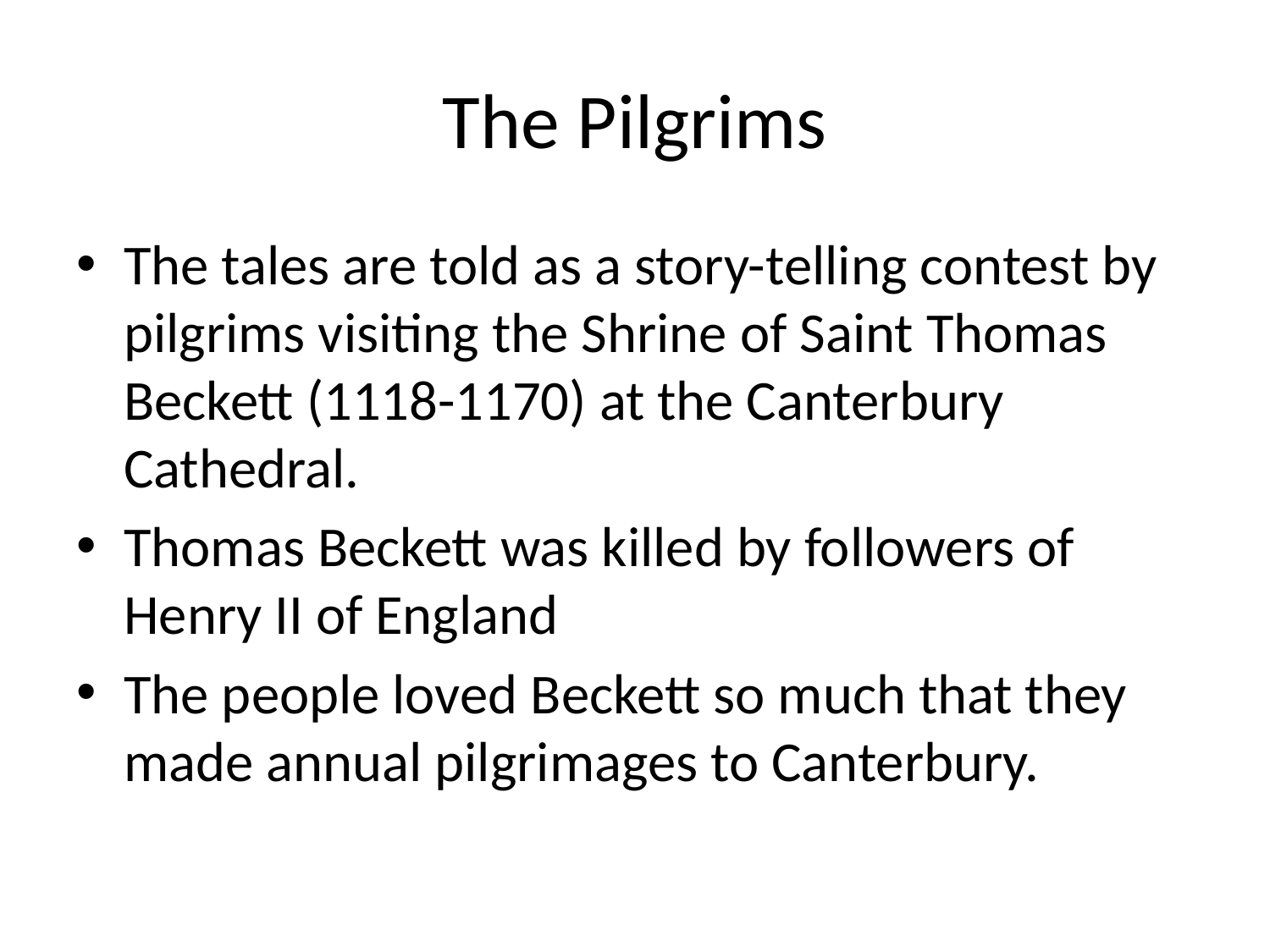

# The Pilgrims
The tales are told as a story-telling contest by pilgrims visiting the Shrine of Saint Thomas Beckett (1118-1170) at the Canterbury Cathedral.
Thomas Beckett was killed by followers of Henry II of England
The people loved Beckett so much that they made annual pilgrimages to Canterbury.